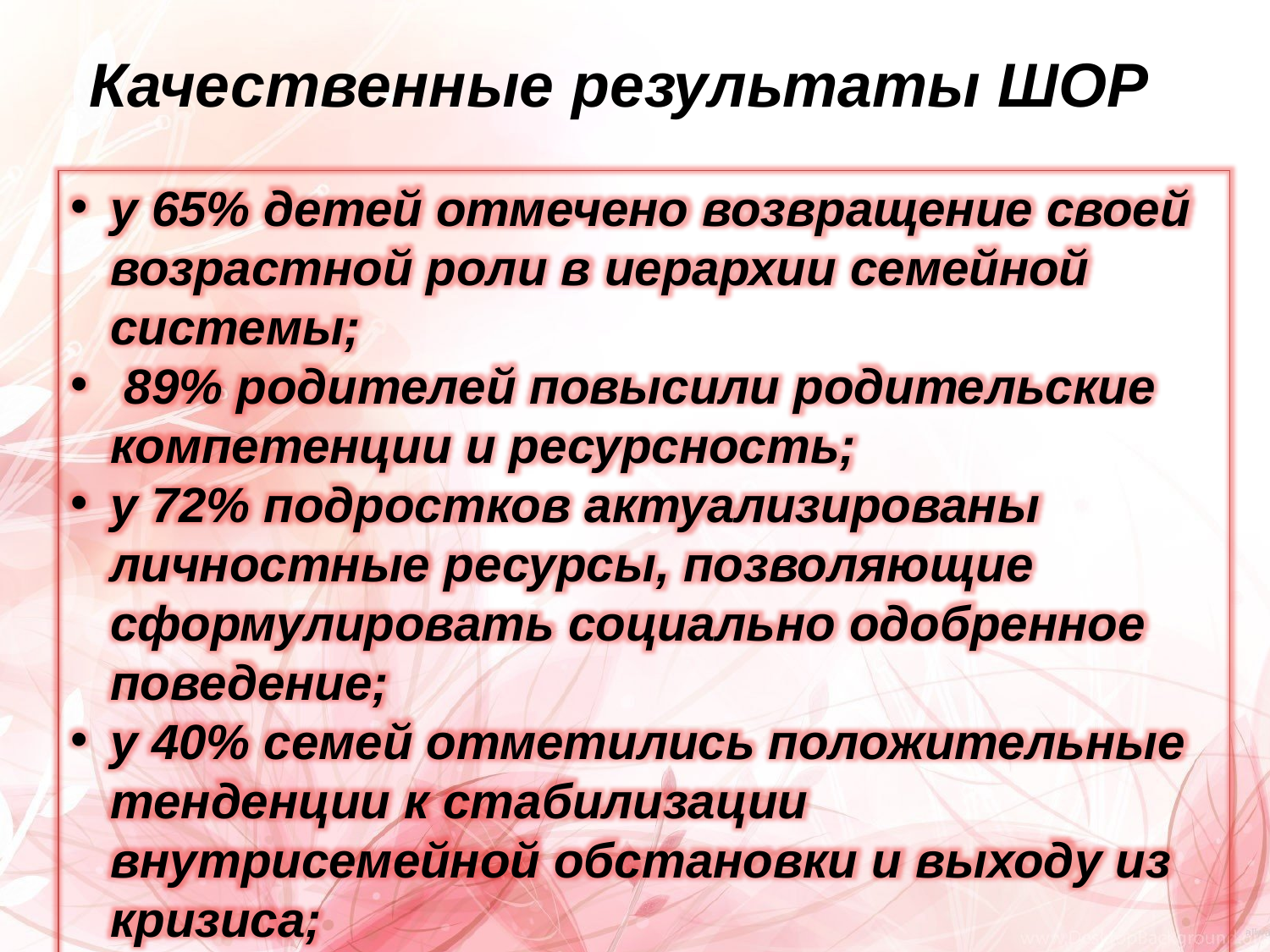

# Качественные результаты ШОР
у 65% детей отмечено возвращение своей возрастной роли в иерархии семейной системы;
 89% родителей повысили родительские компетенции и ресурсность;
у 72% подростков актуализированы личностные ресурсы, позволяющие сформулировать социально одобренное поведение;
у 40% семей отметились положительные тенденции к стабилизации внутрисемейной обстановки и выходу из кризиса;
98% участников дали положительные отзывы об организации проекта.